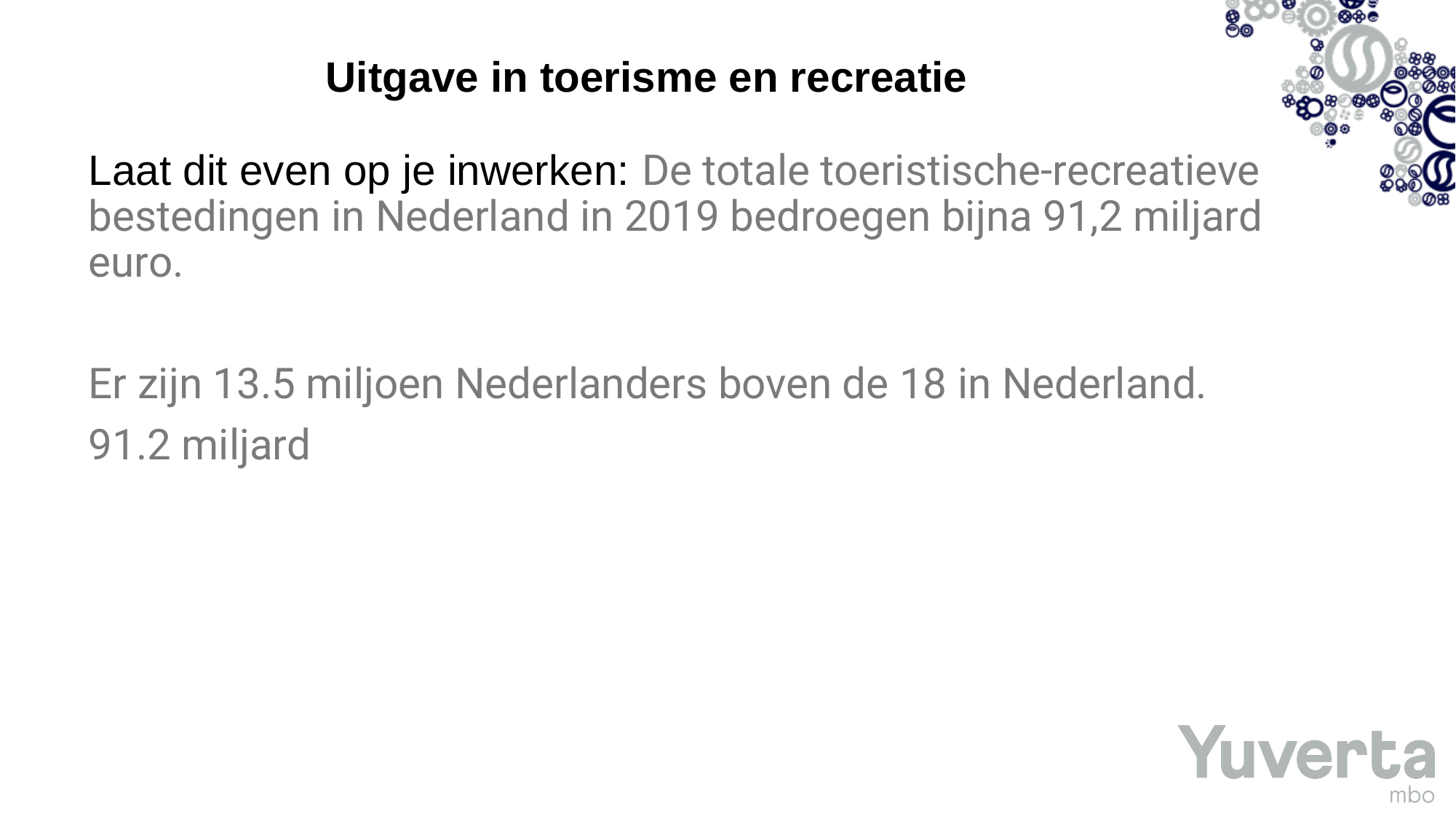

# Uitgave in toerisme en recreatie
Laat dit even op je inwerken: De totale toeristische-recreatieve bestedingen in Nederland in 2019 bedroegen bijna 91,2 miljard euro.

Er zijn 13.5 miljoen Nederlanders boven de 18 in Nederland.
91.2 miljard